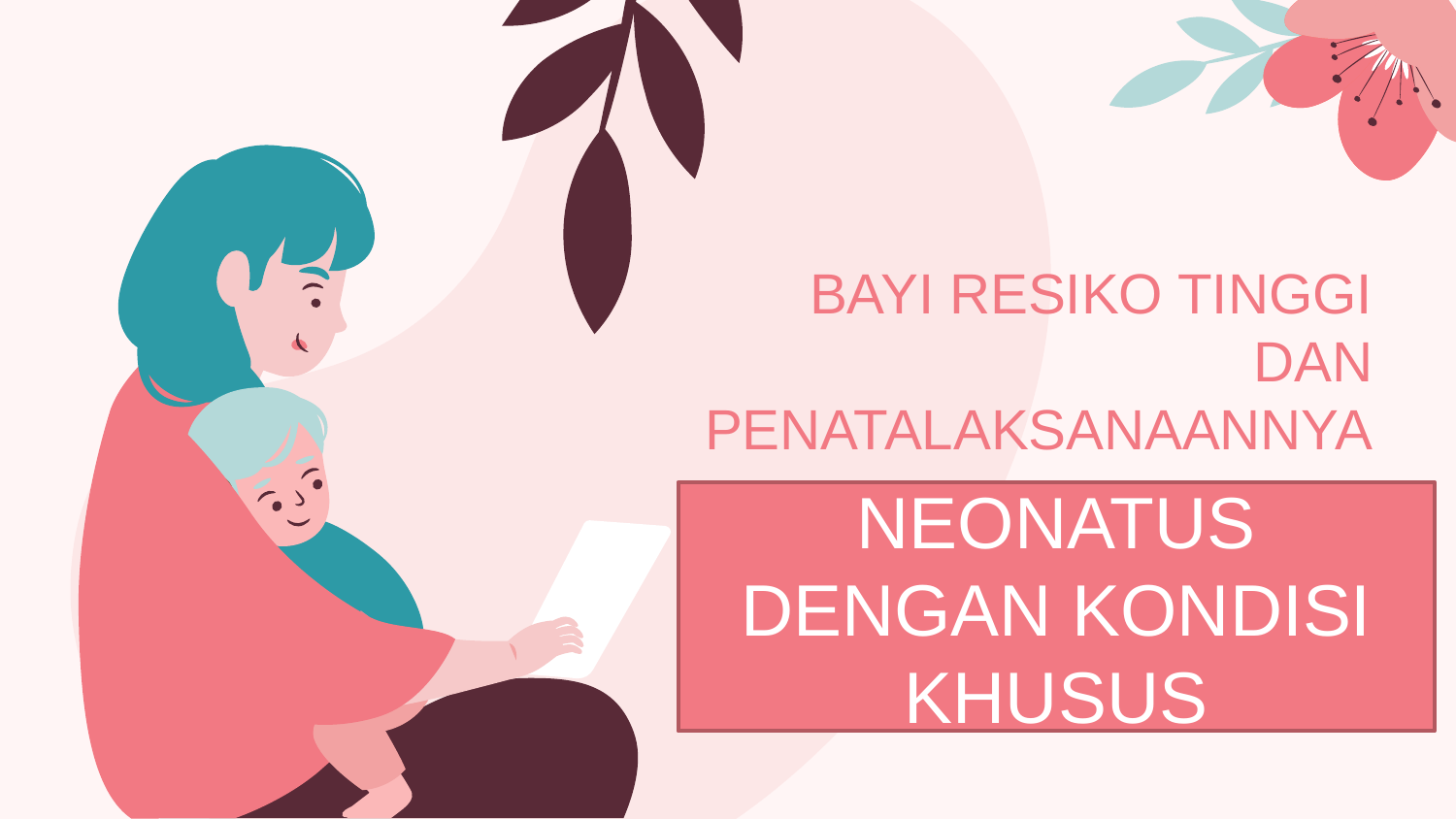

# BAYI RESIKO TINGGI DAN PENATALAKSANAANNYA
NEONATUS DENGAN KONDISI KHUSUS